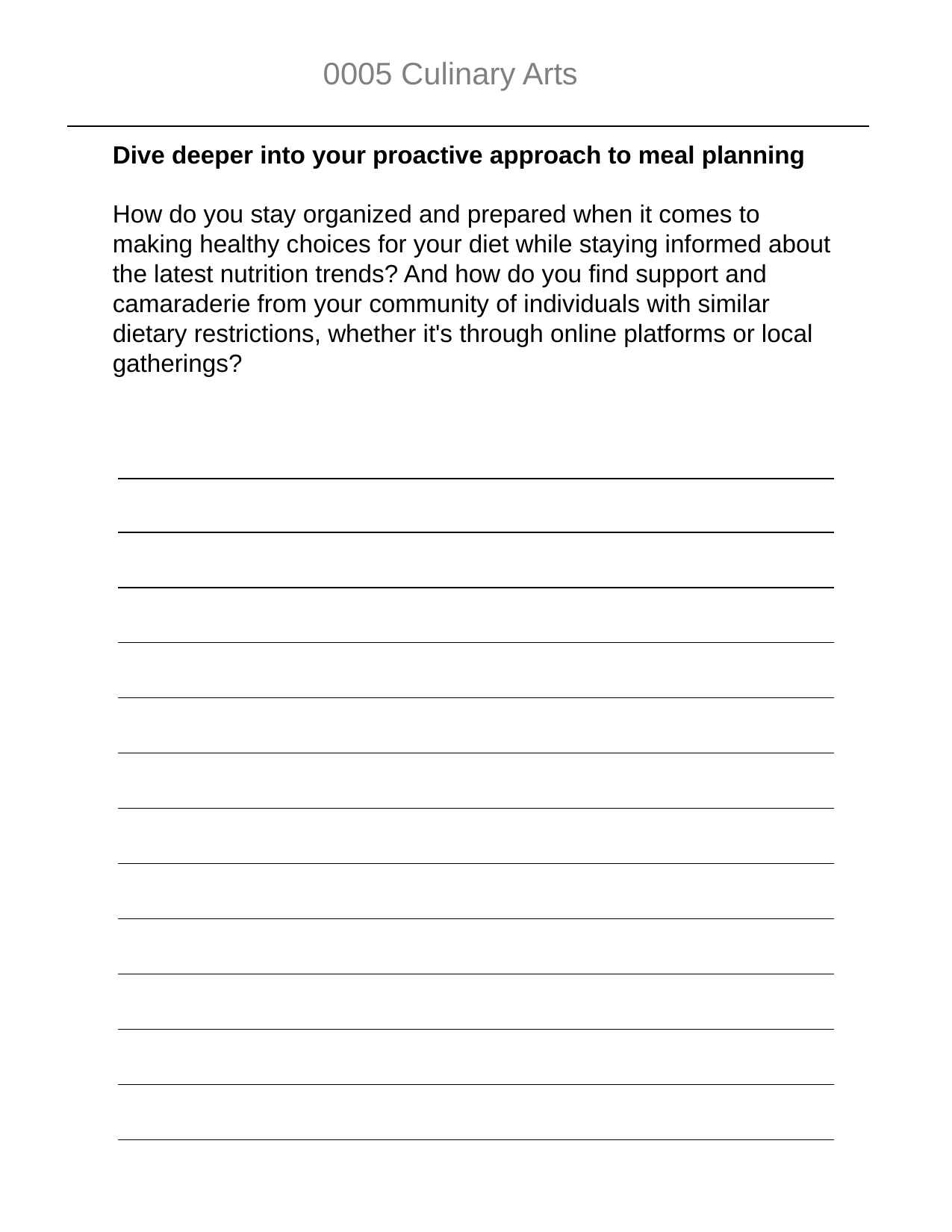

0005 Culinary Arts
Dive deeper into your proactive approach to meal planning

How do you stay organized and prepared when it comes to making healthy choices for your diet while staying informed about the latest nutrition trends? And how do you find support and camaraderie from your community of individuals with similar dietary restrictions, whether it's through online platforms or local gatherings?
|  |
| --- |
|  |
|  |
|  |
|  |
|  |
|  |
|  |
|  |
|  |
|  |
|  |